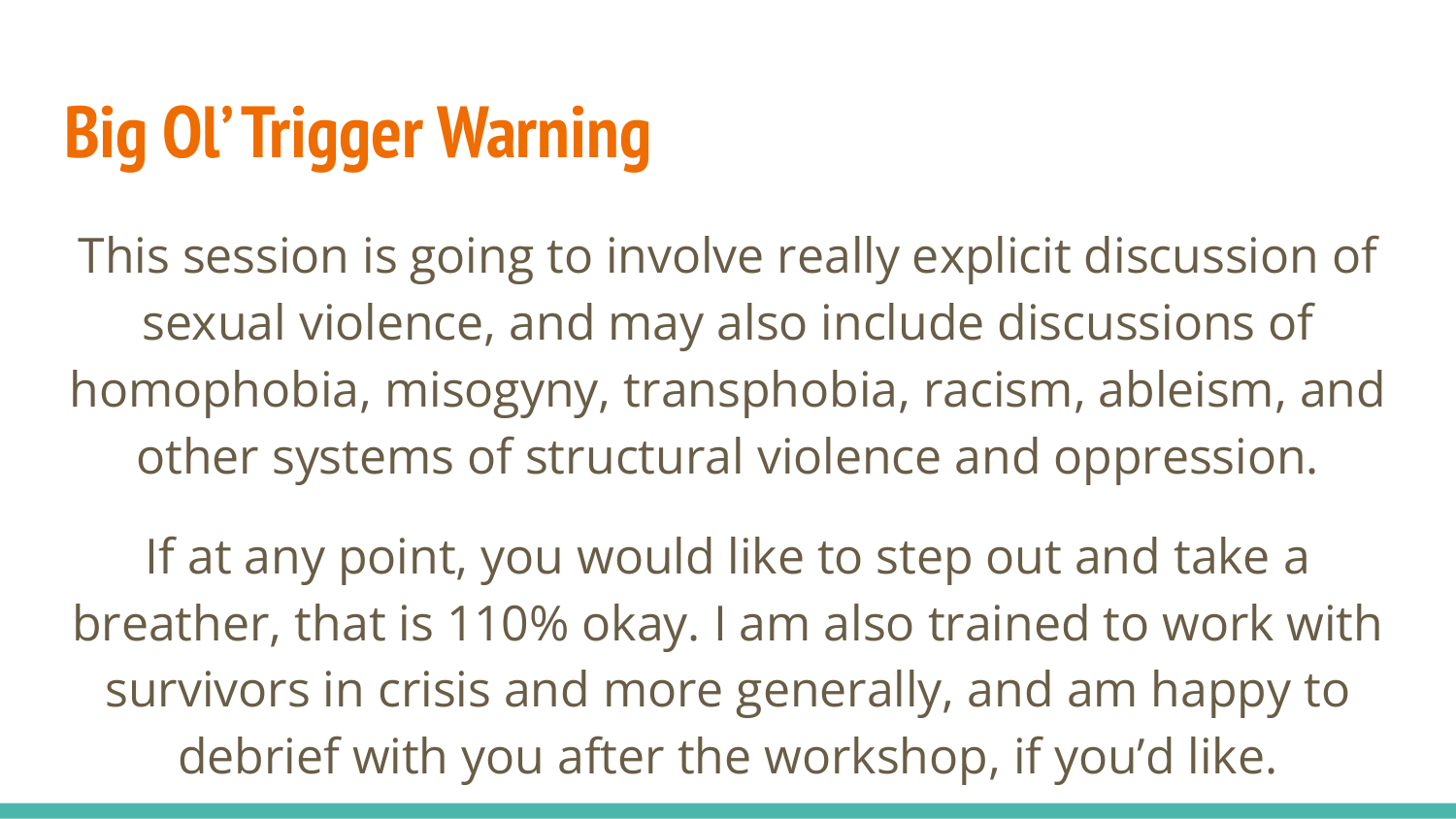

# Big Ol’ Trigger Warning
This session is going to involve really explicit discussion of sexual violence, and may also include discussions of homophobia, misogyny, transphobia, racism, ableism, and other systems of structural violence and oppression.
If at any point, you would like to step out and take a breather, that is 110% okay. I am also trained to work with survivors in crisis and more generally, and am happy to debrief with you after the workshop, if you’d like.